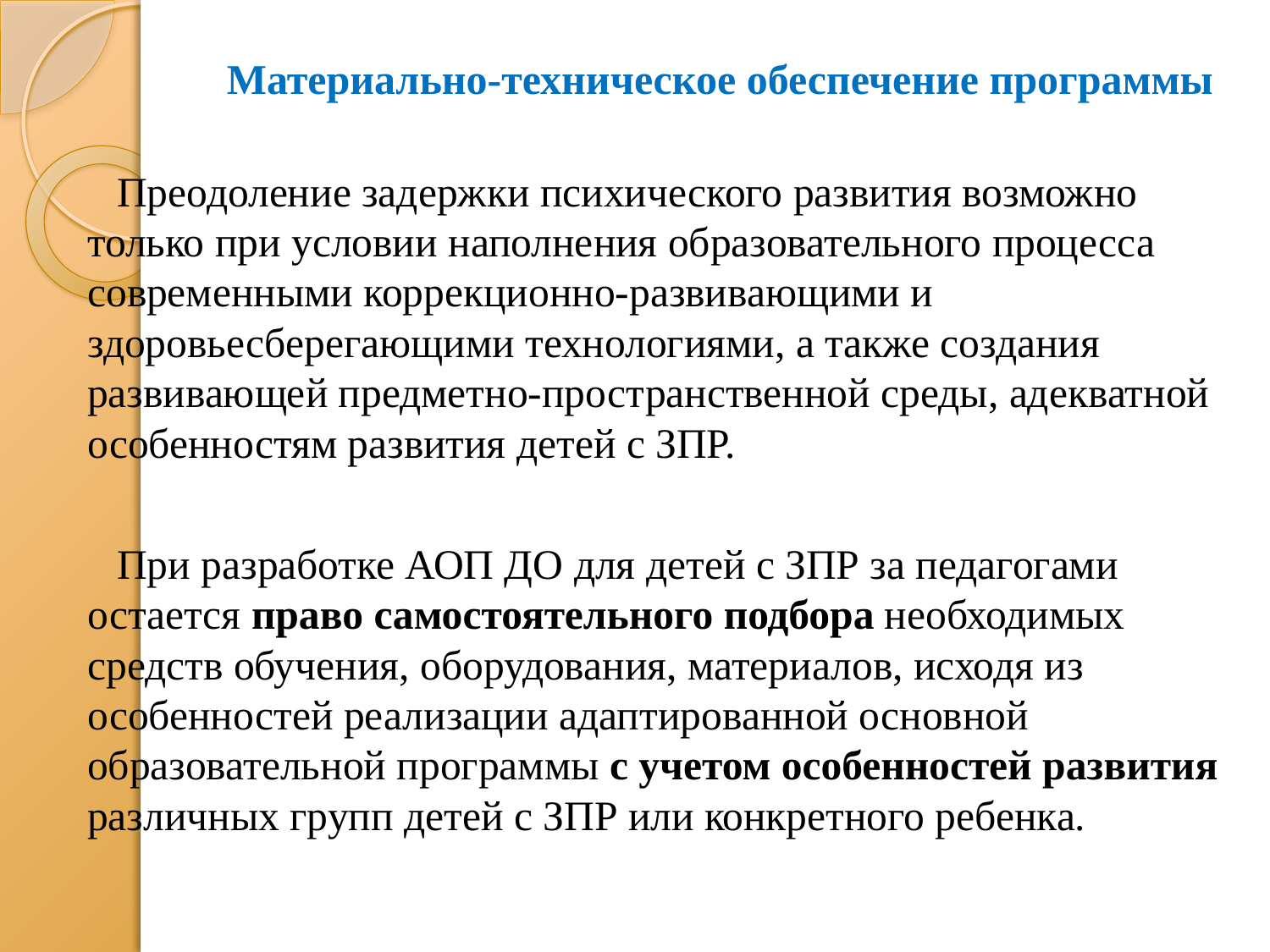

# Материально-техническое обеспечение программы
Преодоление задержки психического развития возможно только при условии наполнения образовательного процесса современными коррекционно-развивающими и здоровьесберегающими технологиями, а также создания развивающей предметно-пространственной среды, адекватной особенностям развития детей с ЗПР.

При разработке АОП ДО для детей с ЗПР за педагогами остается право самостоятельного подбора необходимых средств обучения, оборудования, материалов, исходя из особенностей реализации адаптированной основной образовательной программы с учетом особенностей развития различных групп детей с ЗПР или конкретного ребенка.